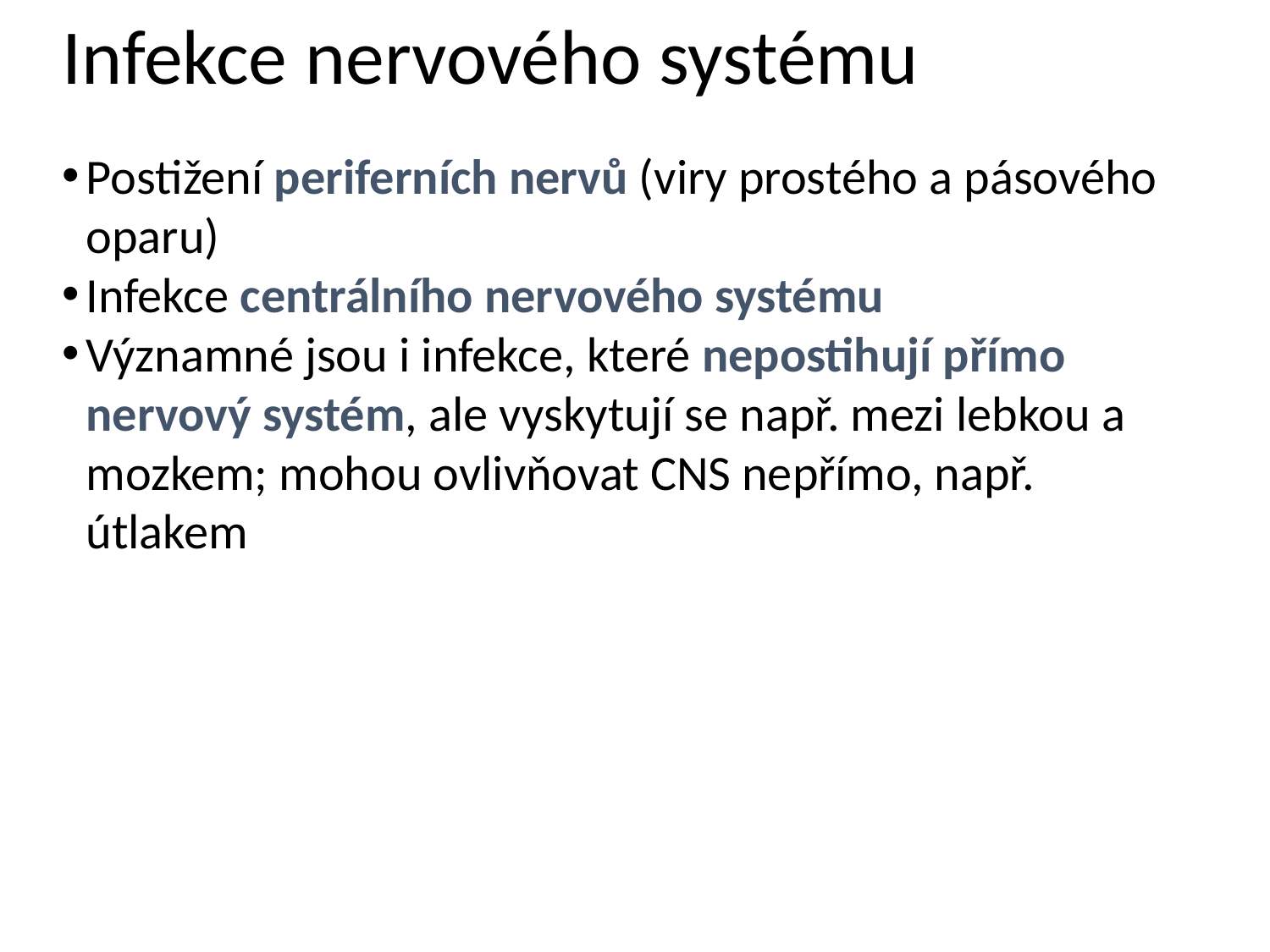

# Infekce nervového systému
Postižení periferních nervů (viry prostého a pásového oparu)
Infekce centrálního nervového systému
Významné jsou i infekce, které nepostihují přímo nervový systém, ale vyskytují se např. mezi lebkou a mozkem; mohou ovlivňovat CNS nepřímo, např. útlakem